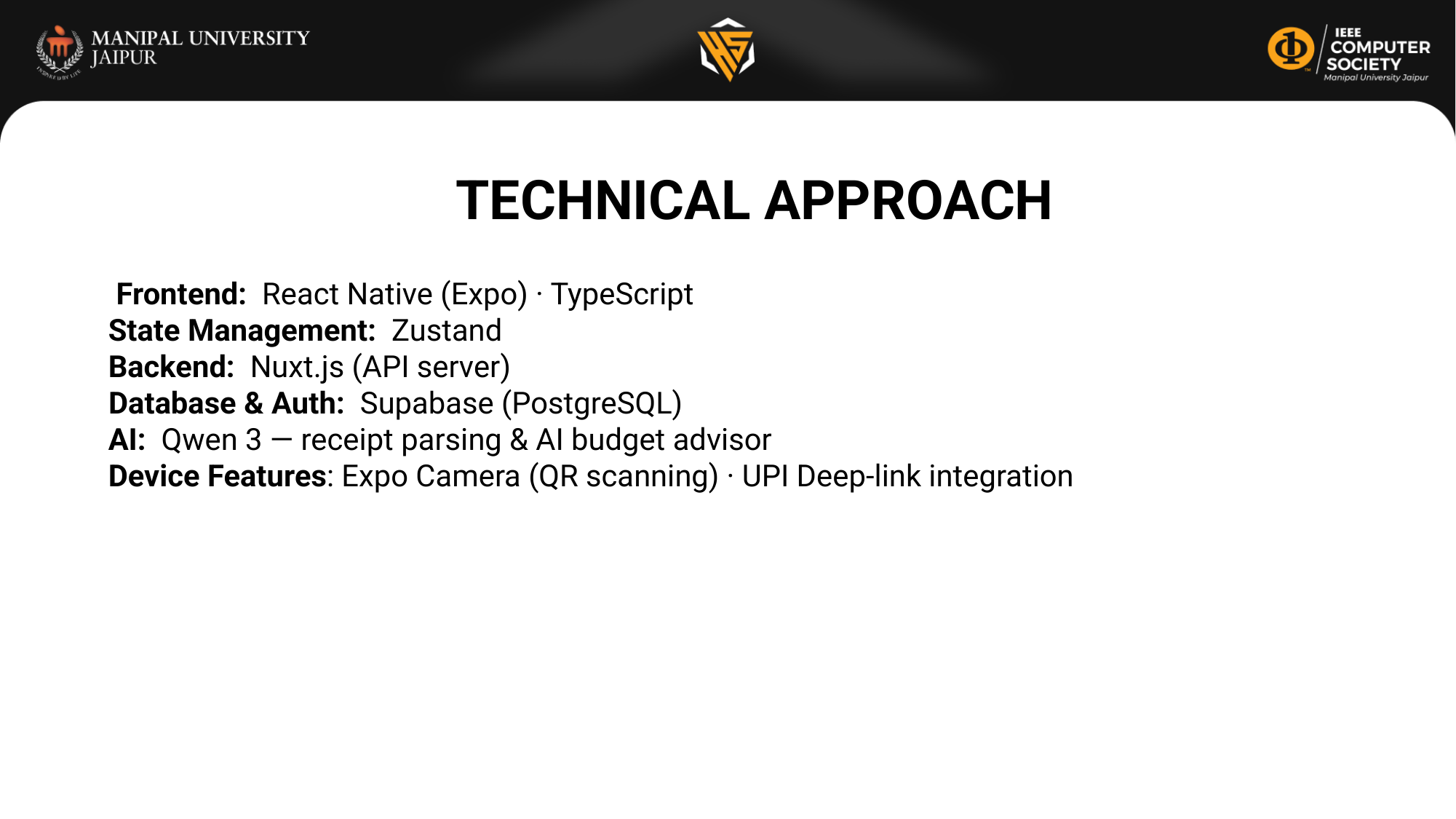

TECHNICAL APPROACH

   Frontend:  React Native (Expo) · TypeScript
  State Management:  Zustand
  Backend:  Nuxt.js (API server)
  Database & Auth:  Supabase (PostgreSQL)
  AI:  Qwen 3 — receipt parsing & AI budget advisor
  Device Features: Expo Camera (QR scanning) · UPI Deep-link integration